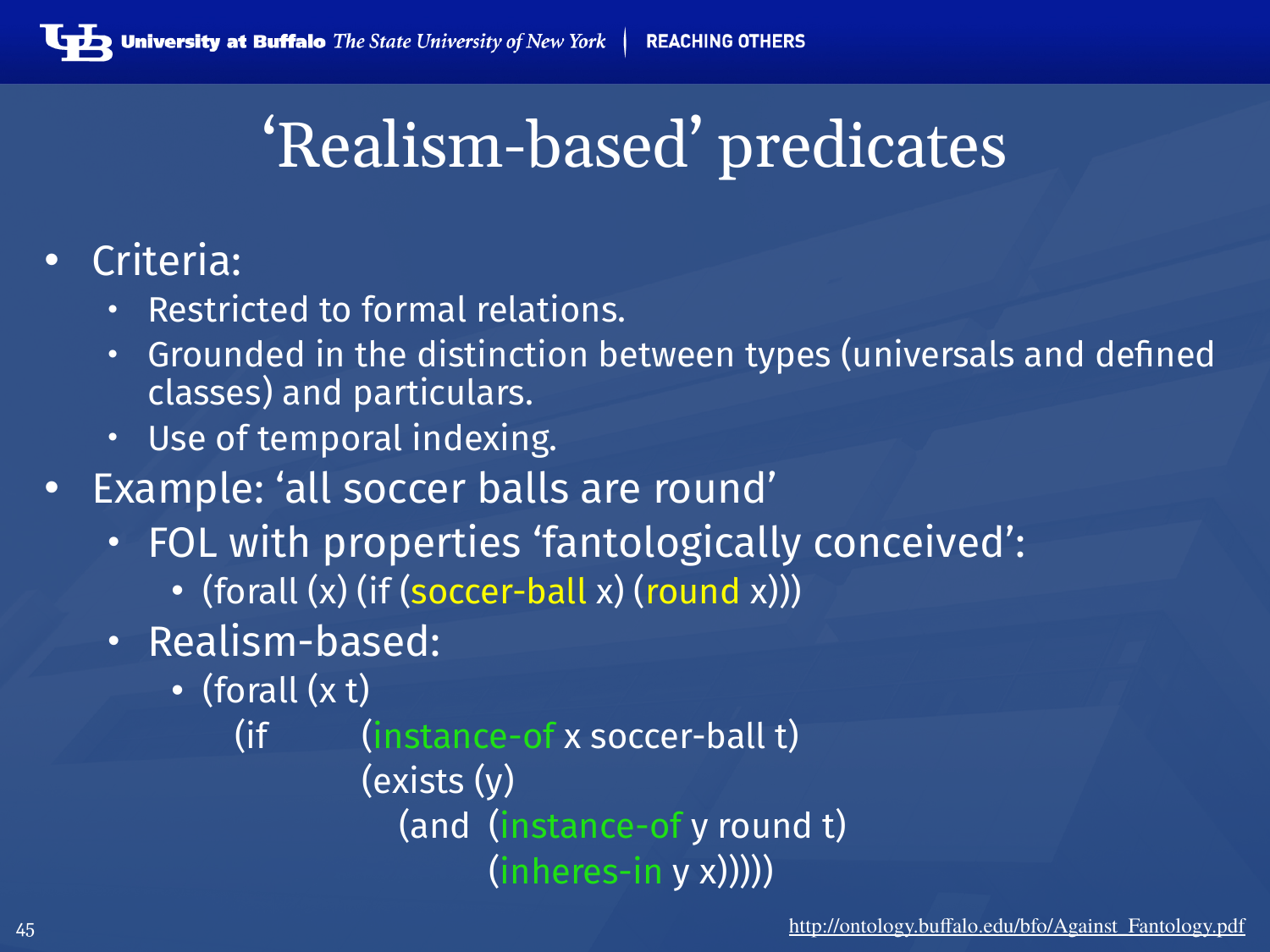

45
# ‘Realism-based’ predicates
Criteria:
Restricted to formal relations.
Grounded in the distinction between types (universals and defined classes) and particulars.
Use of temporal indexing.
Example: ‘all soccer balls are round’
FOL with properties ‘fantologically conceived’:
(forall (x) (if (soccer-ball x) (round x)))
Realism-based:
(forall (x t)
(if 	(instance-of x soccer-ball t)
	(exists (y)
	    (and	(instance-of y round t)
	     	(inheres-in y x)))))

http://ontology.buffalo.edu/bfo/Against_Fantology.pdf